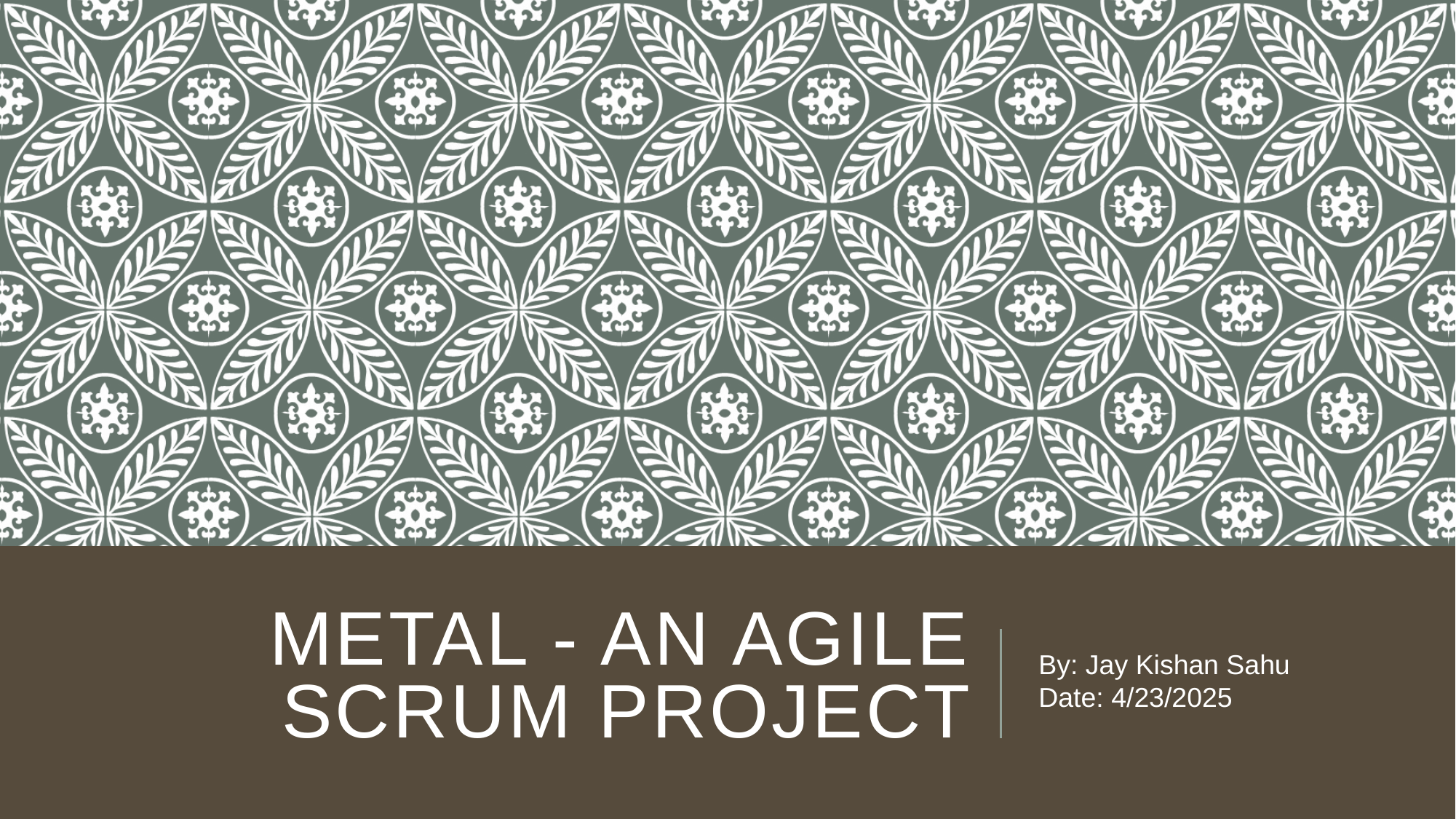

# Metal - an agile scrum project
By: Jay Kishan Sahu
Date: 4/23/2025